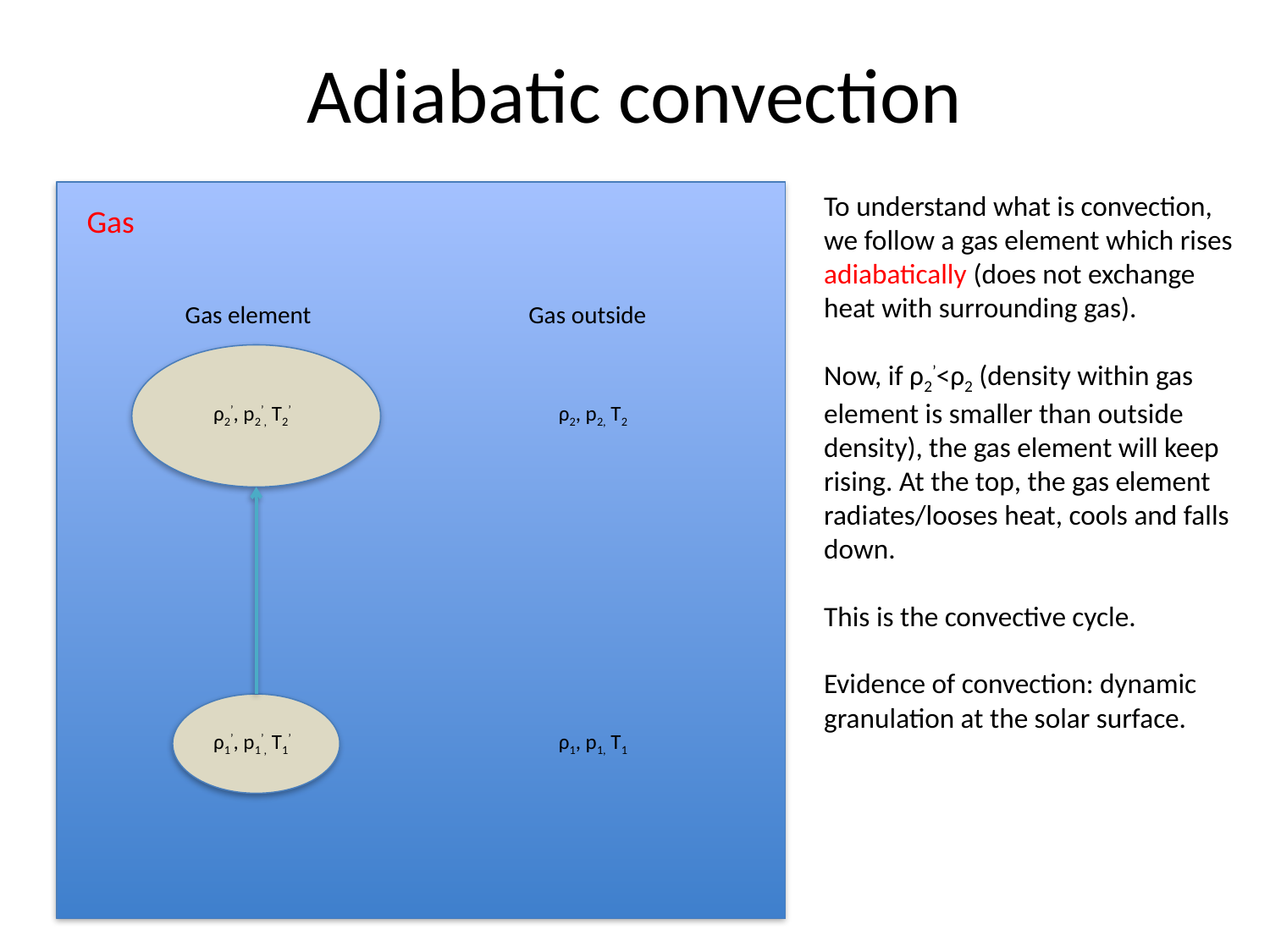

# Adiabatic convection

To understand what is convection, we follow a gas element which rises adiabatically (does not exchange heat with surrounding gas).

Now, if ρ2’<ρ2 (density within gas element is smaller than outside density), the gas element will keep rising. At the top, the gas element radiates/looses heat, cools and falls down.

This is the convective cycle.

Evidence of convection: dynamic granulation at the solar surface.
Gas
Gas outside
Gas element

ρ2’, p2’, T2’
ρ2, p2, T2

ρ1, p1, T1
ρ1’, p1’, T1’